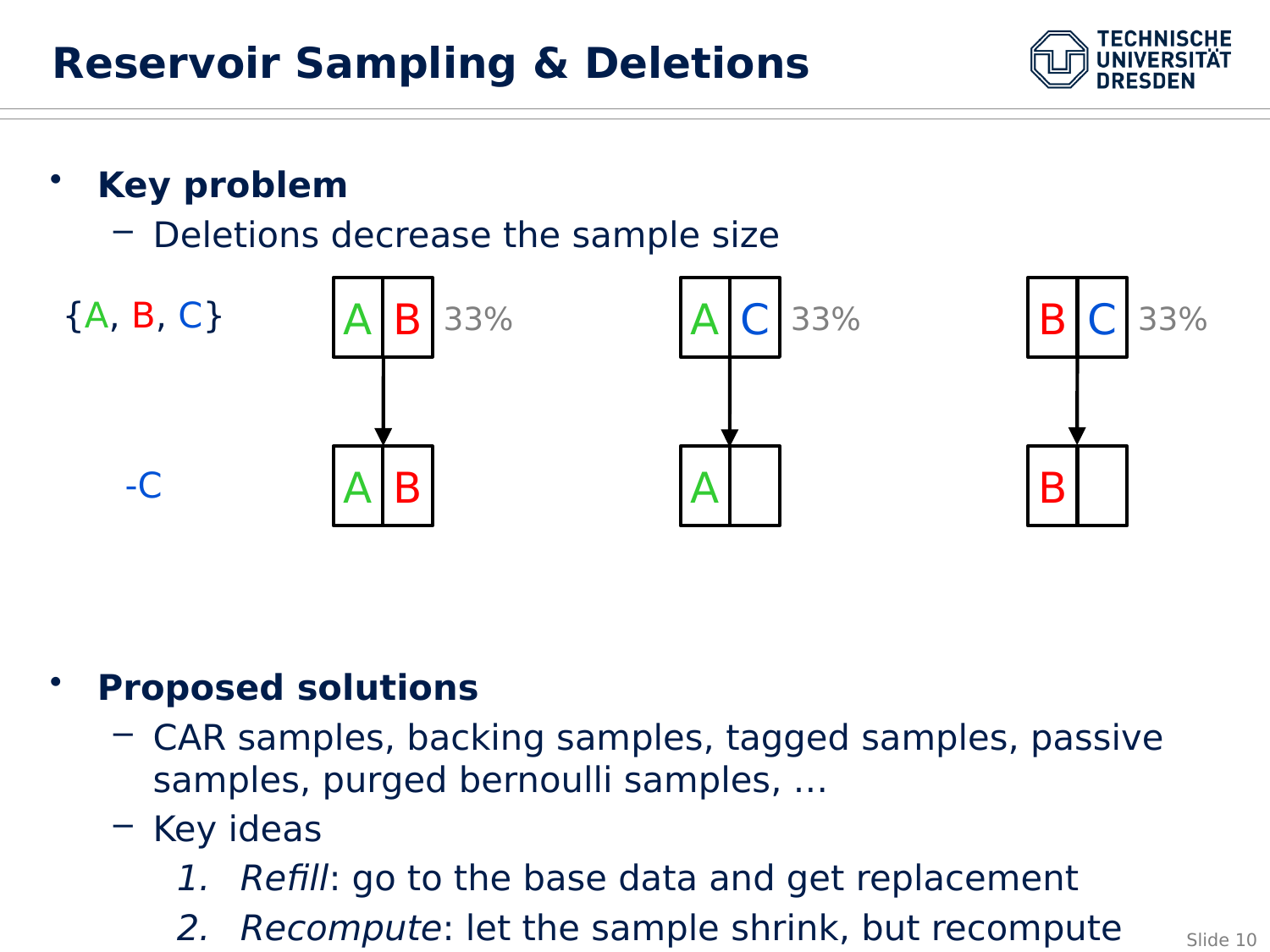

# Reservoir Sampling & Deletions
Key problem
Deletions decrease the sample size

Proposed solutions
CAR samples, backing samples, tagged samples, passive samples, purged bernoulli samples, …
Key ideas
Refill: go to the base data and get replacement
Recompute: let the sample shrink, but recompute occasionally
A
B
A
C
B
C
{A, B, C}
33%
33%
33%
A
B
A

B

-C